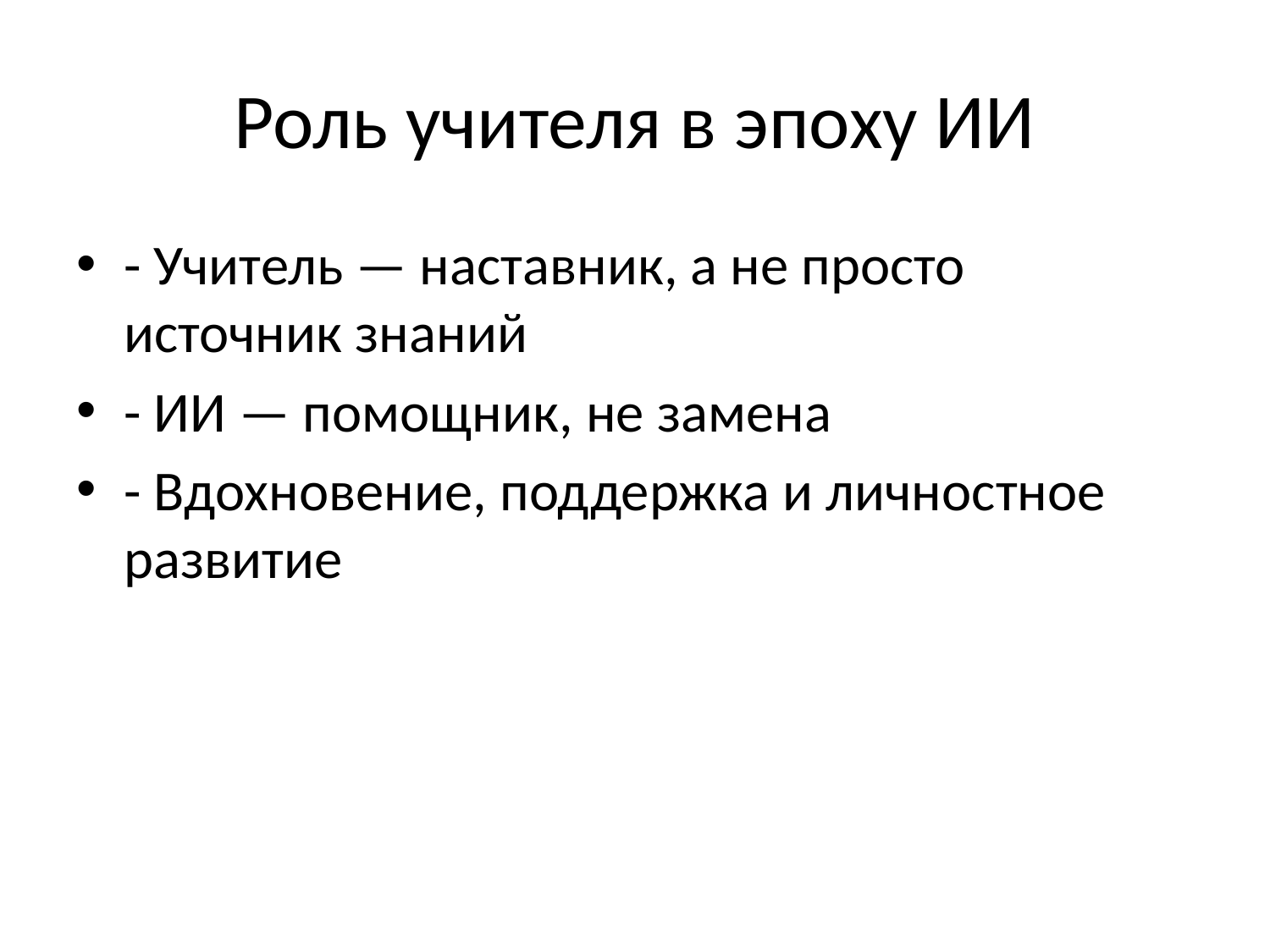

# Роль учителя в эпоху ИИ
- Учитель — наставник, а не просто источник знаний
- ИИ — помощник, не замена
- Вдохновение, поддержка и личностное развитие